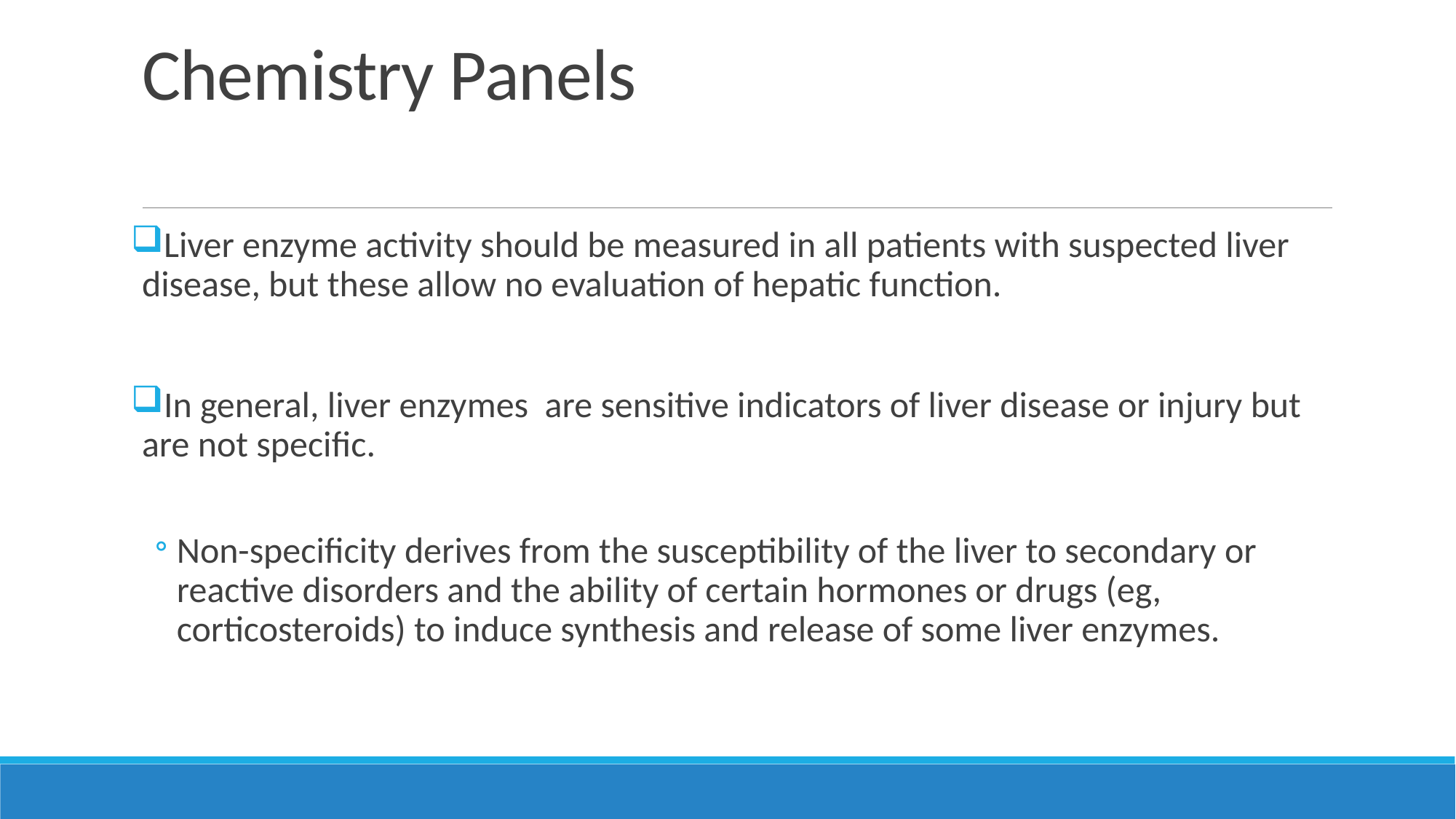

# Chemistry Panels
Liver enzyme activity should be measured in all patients with suspected liver disease, but these allow no evaluation of hepatic function.

In general, liver enzymes  are sensitive indicators of liver disease or injury but are not specific.

Non-specificity derives from the susceptibility of the liver to secondary or reactive disorders and the ability of certain hormones or drugs (eg, corticosteroids) to induce synthesis and release of some liver enzymes.